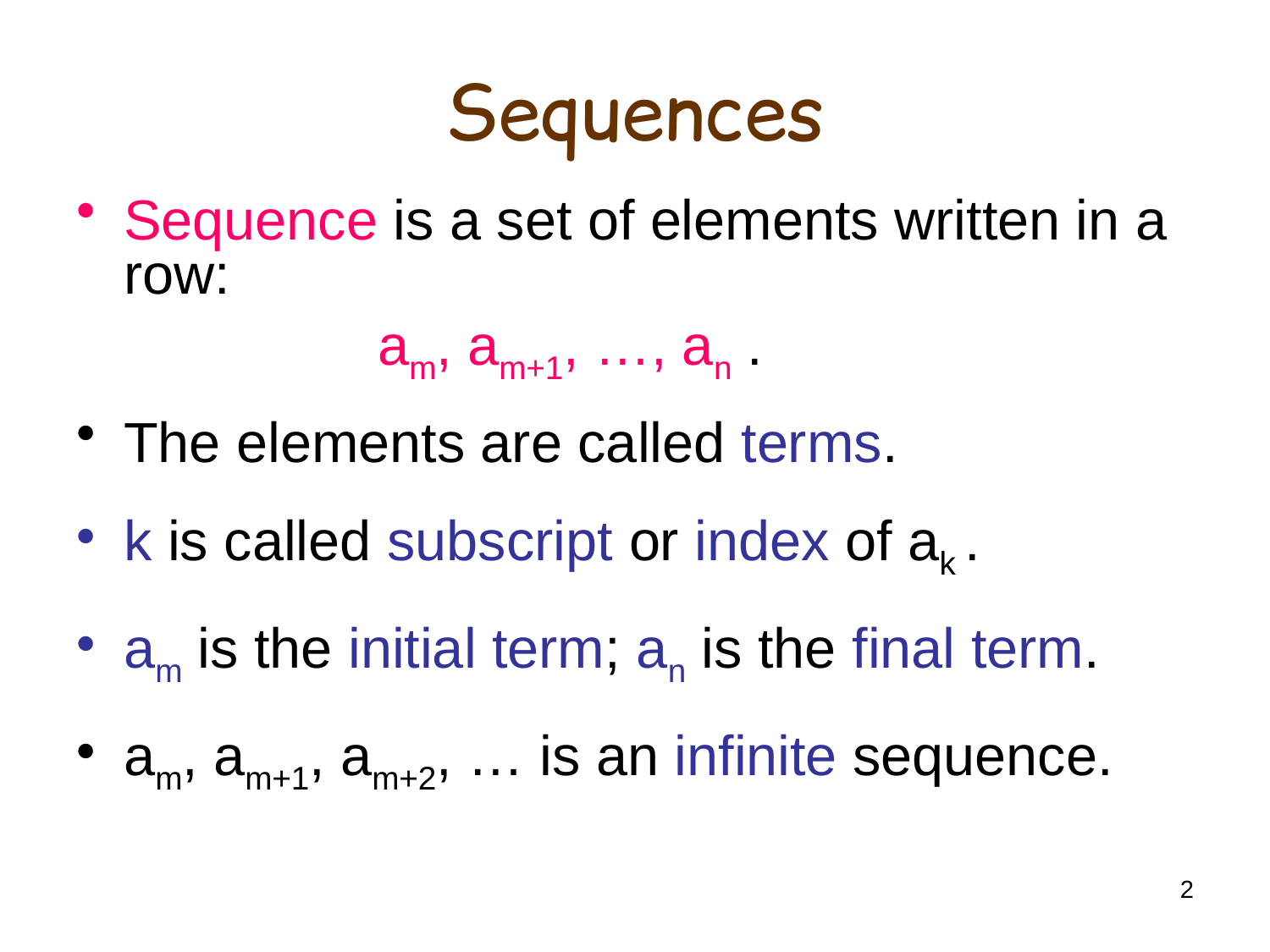

# Sequences
Sequence is a set of elements written in a row:
			am, am+1, …, an .
The elements are called terms.
k is called subscript or index of ak .
am is the initial term; an is the final term.
am, am+1, am+2, … is an infinite sequence.
2